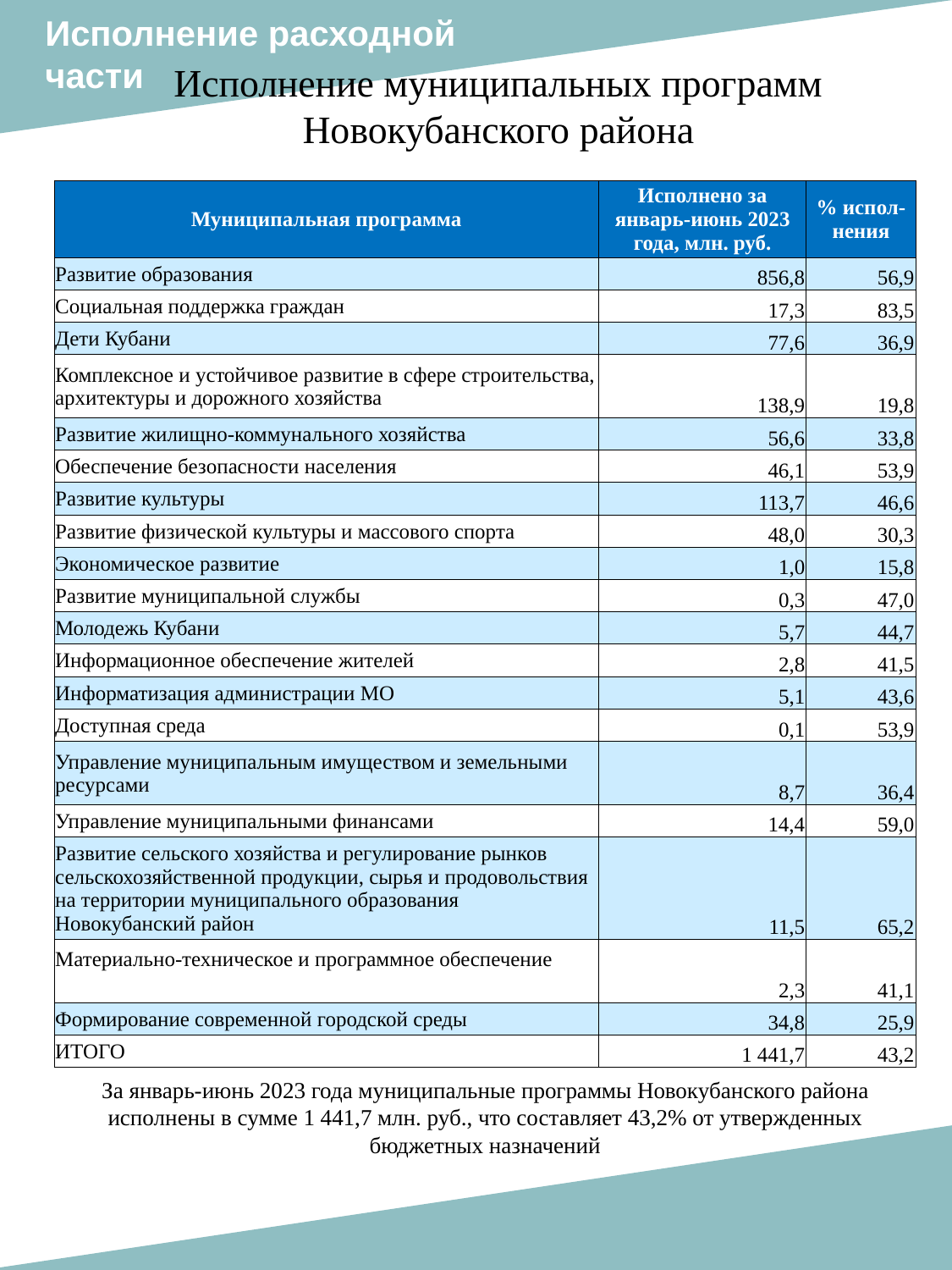

Исполнение расходной
части
Исполнение муниципальных программ Новокубанского района
| Муниципальная программа | Исполнено за январь-июнь 2023 года, млн. руб. | % испол-нения |
| --- | --- | --- |
| Развитие образования | 856,8 | 56,9 |
| Социальная поддержка граждан | 17,3 | 83,5 |
| Дети Кубани | 77,6 | 36,9 |
| Комплексное и устойчивое развитие в сфере строительства, архитектуры и дорожного хозяйства | 138,9 | 19,8 |
| Развитие жилищно-коммунального хозяйства | 56,6 | 33,8 |
| Обеспечение безопасности населения | 46,1 | 53,9 |
| Развитие культуры | 113,7 | 46,6 |
| Развитие физической культуры и массового спорта | 48,0 | 30,3 |
| Экономическое развитие | 1,0 | 15,8 |
| Развитие муниципальной службы | 0,3 | 47,0 |
| Молодежь Кубани | 5,7 | 44,7 |
| Информационное обеспечение жителей | 2,8 | 41,5 |
| Информатизация администрации МО | 5,1 | 43,6 |
| Доступная среда | 0,1 | 53,9 |
| Управление муниципальным имуществом и земельными ресурсами | 8,7 | 36,4 |
| Управление муниципальными финансами | 14,4 | 59,0 |
| Развитие сельского хозяйства и регулирование рынков сельскохозяйственной продукции, сырья и продовольствия на территории муниципального образования Новокубанский район | 11,5 | 65,2 |
| Материально-техническое и программное обеспечение | 2,3 | 41,1 |
| Формирование современной городской среды | 34,8 | 25,9 |
| ИТОГО | 1 441,7 | 43,2 |
За январь-июнь 2023 года муниципальные программы Новокубанского района исполнены в сумме 1 441,7 млн. руб., что составляет 43,2% от утвержденных бюджетных назначений